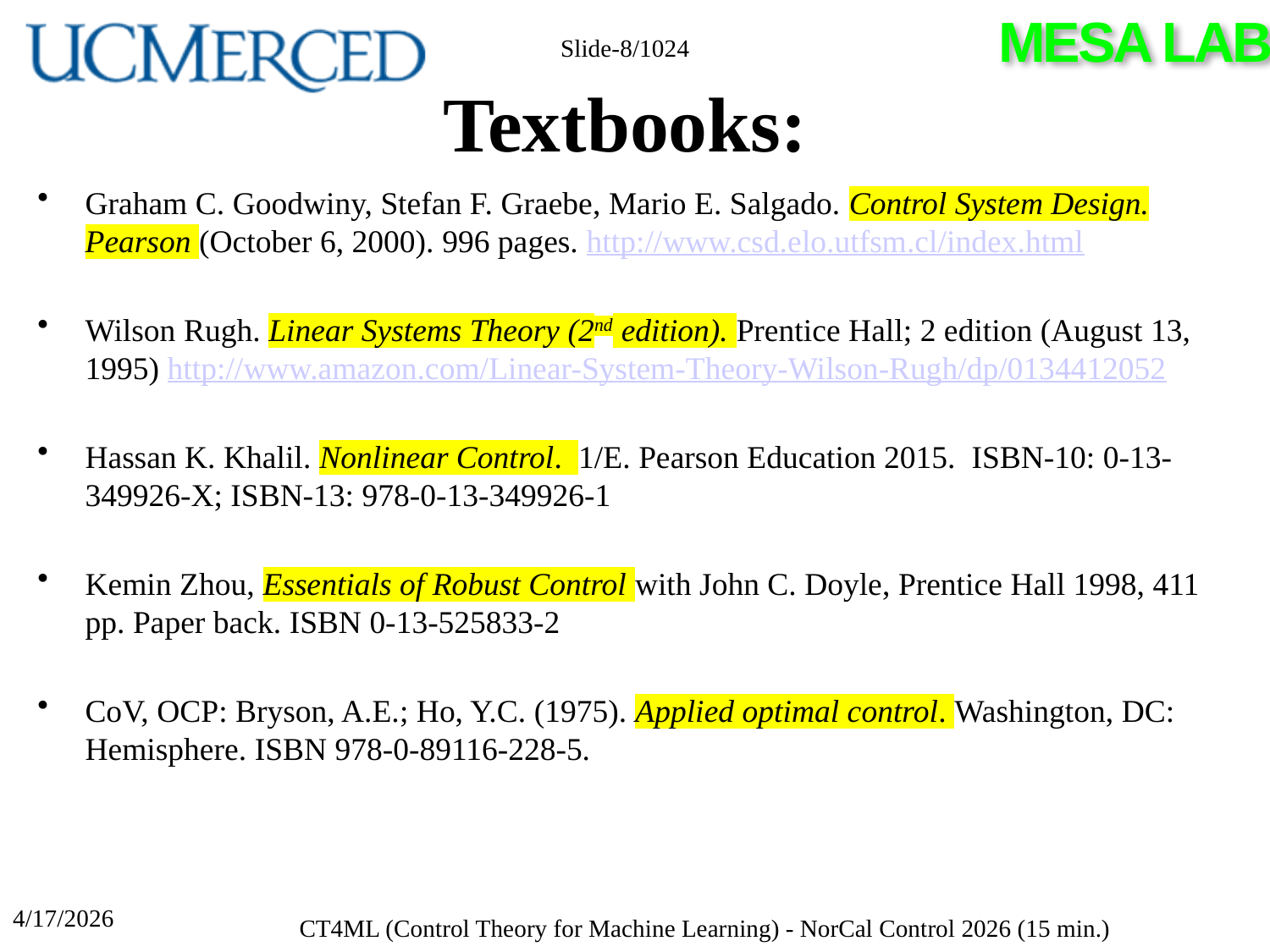

Slide-8/1024
# Textbooks:
Graham C. Goodwiny, Stefan F. Graebe, Mario E. Salgado. Control System Design. Pearson (October 6, 2000). 996 pages. http://www.csd.elo.utfsm.cl/index.html

Wilson Rugh. Linear Systems Theory (2nd edition). Prentice Hall; 2 edition (August 13, 1995) http://www.amazon.com/Linear-System-Theory-Wilson-Rugh/dp/0134412052

Hassan K. Khalil. Nonlinear Control.  1/E. Pearson Education 2015.  ISBN-10: 0-13-349926-X; ISBN-13: 978-0-13-349926-1

Kemin Zhou, Essentials of Robust Control with John C. Doyle, Prentice Hall 1998, 411 pp. Paper back. ISBN 0-13-525833-2

CoV, OCP: Bryson, A.E.; Ho, Y.C. (1975). Applied optimal control. Washington, DC: Hemisphere. ISBN 978-0-89116-228-5.

4/17/2026
CT4ML (Control Theory for Machine Learning) - NorCal Control 2026 (15 min.)